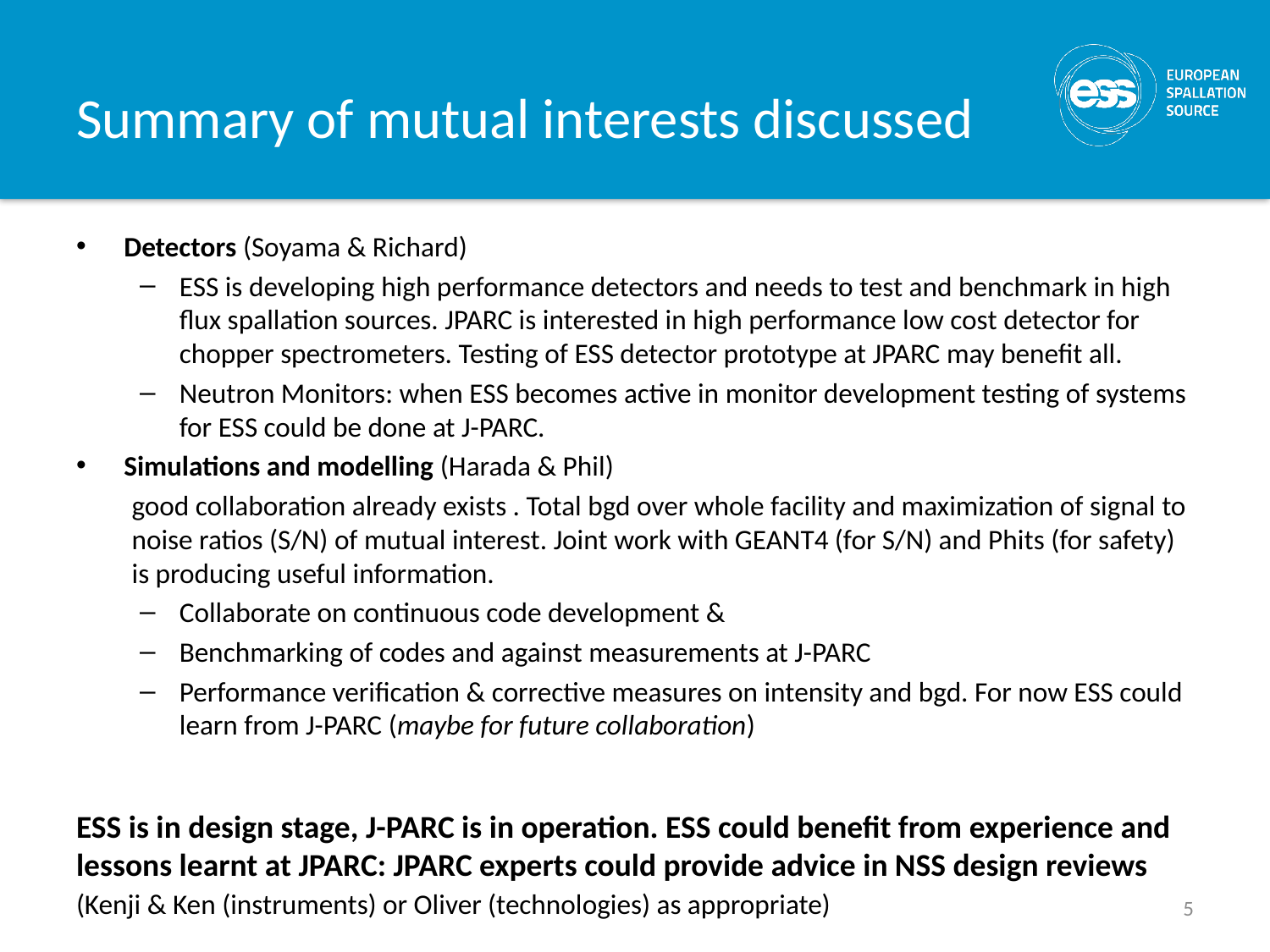

# Summary of mutual interests discussed
Detectors (Soyama & Richard)
ESS is developing high performance detectors and needs to test and benchmark in high flux spallation sources. JPARC is interested in high performance low cost detector for chopper spectrometers. Testing of ESS detector prototype at JPARC may benefit all.
Neutron Monitors: when ESS becomes active in monitor development testing of systems for ESS could be done at J-PARC.
Simulations and modelling (Harada & Phil)
good collaboration already exists . Total bgd over whole facility and maximization of signal to noise ratios (S/N) of mutual interest. Joint work with GEANT4 (for S/N) and Phits (for safety) is producing useful information.
Collaborate on continuous code development &
Benchmarking of codes and against measurements at J-PARC
Performance verification & corrective measures on intensity and bgd. For now ESS could learn from J-PARC (maybe for future collaboration)

ESS is in design stage, J-PARC is in operation. ESS could benefit from experience and lessons learnt at JPARC: JPARC experts could provide advice in NSS design reviews (Kenji & Ken (instruments) or Oliver (technologies) as appropriate)
5